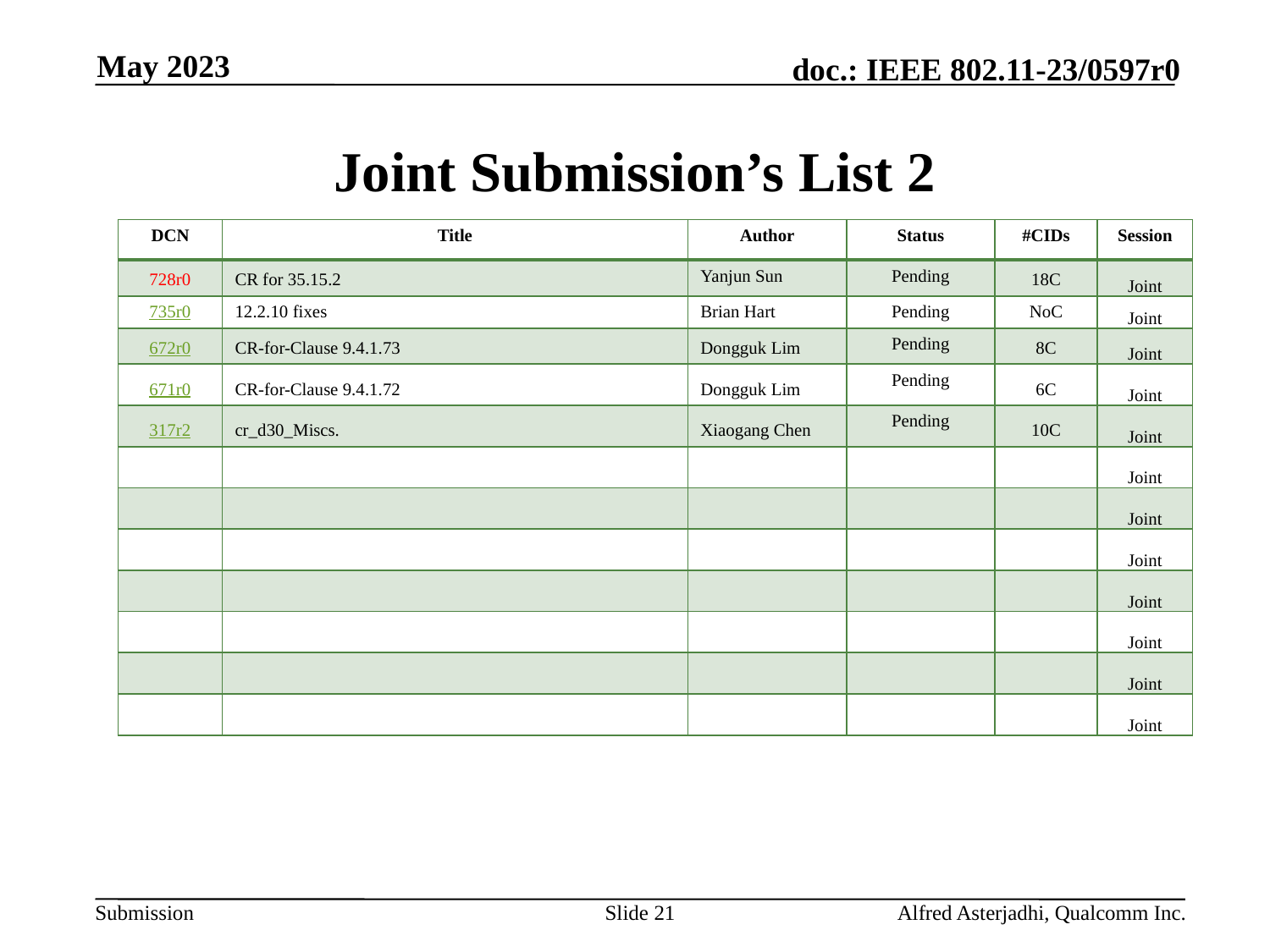

May 2023
# Joint Submission’s List 2
| DCN | Title | Author | Status | #CIDs | Session |
| --- | --- | --- | --- | --- | --- |
| 728r0 | CR for 35.15.2 | Yanjun Sun | Pending | 18C | Joint |
| 735r0 | 12.2.10 fixes | Brian Hart | Pending | NoC | Joint |
| 672r0 | CR-for-Clause 9.4.1.73 | Dongguk Lim | Pending | 8C | Joint |
| 671r0 | CR-for-Clause 9.4.1.72 | Dongguk Lim | Pending | 6C | Joint |
| 317r2 | cr\_d30\_Miscs. | Xiaogang Chen | Pending | 10C | Joint |
|  |  |  |  |  | Joint |
|  |  |  |  |  | Joint |
|  |  |  |  |  | Joint |
|  |  |  |  |  | Joint |
|  |  |  |  |  | Joint |
|  |  |  |  |  | Joint |
|  |  |  |  |  | Joint |
Slide 21
Alfred Asterjadhi, Qualcomm Inc.